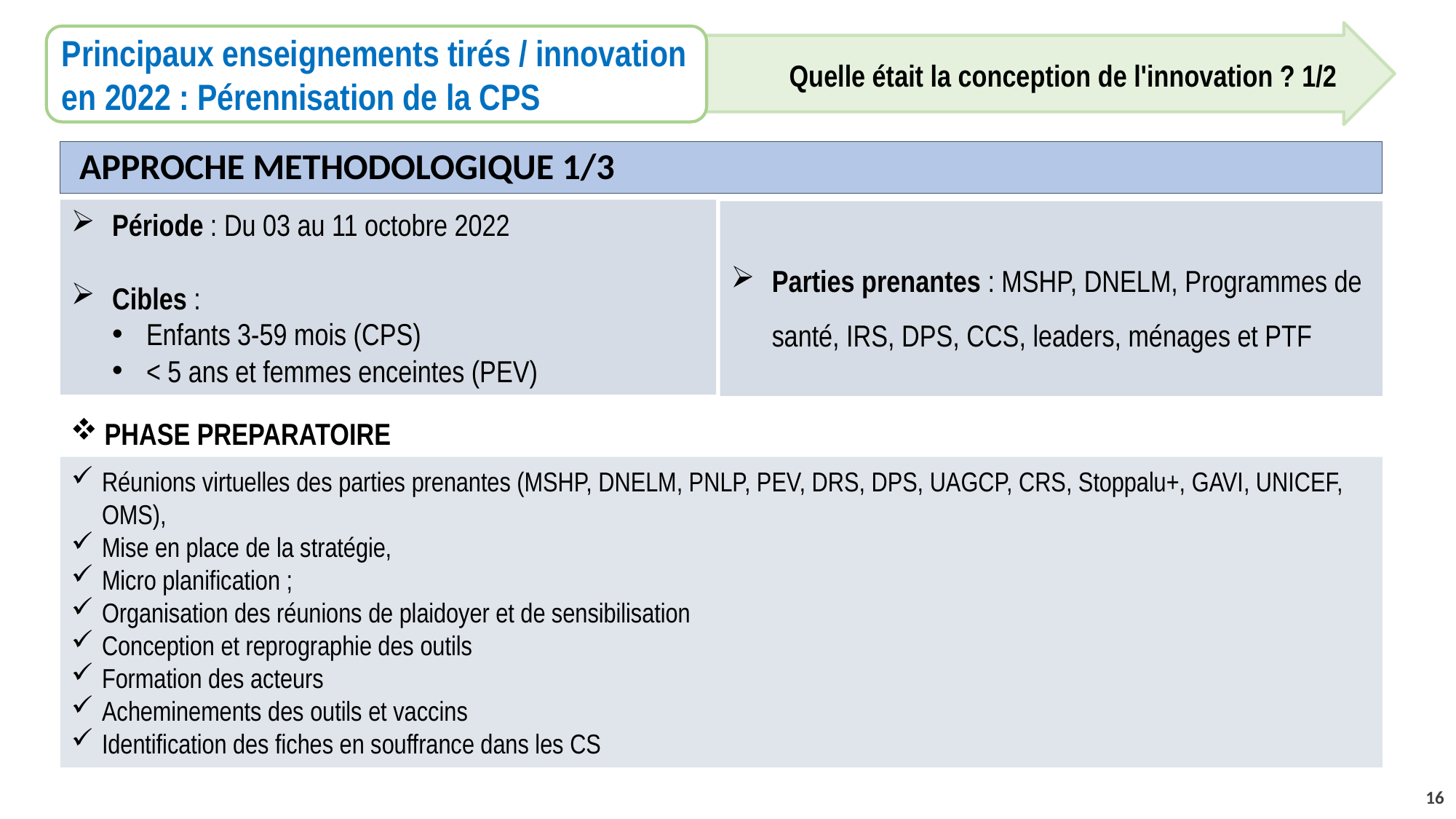

Principaux enseignements tirés / innovation en 2022 : Pérennisation de la CPS
Quelle était la conception de l'innovation ? 1/2
# APPROCHE METHODOLOGIQUE 1/3
Période : Du 03 au 11 octobre 2022

Cibles :
Enfants 3-59 mois (CPS)
< 5 ans et femmes enceintes (PEV)
Parties prenantes : MSHP, DNELM, Programmes de santé, IRS, DPS, CCS, leaders, ménages et PTF
PHASE PREPARATOIRE
Réunions virtuelles des parties prenantes (MSHP, DNELM, PNLP, PEV, DRS, DPS, UAGCP, CRS, Stoppalu+, GAVI, UNICEF, OMS),
Mise en place de la stratégie,
Micro planification ;
Organisation des réunions de plaidoyer et de sensibilisation
Conception et reprographie des outils
Formation des acteurs
Acheminements des outils et vaccins
Identification des fiches en souffrance dans les CS
16